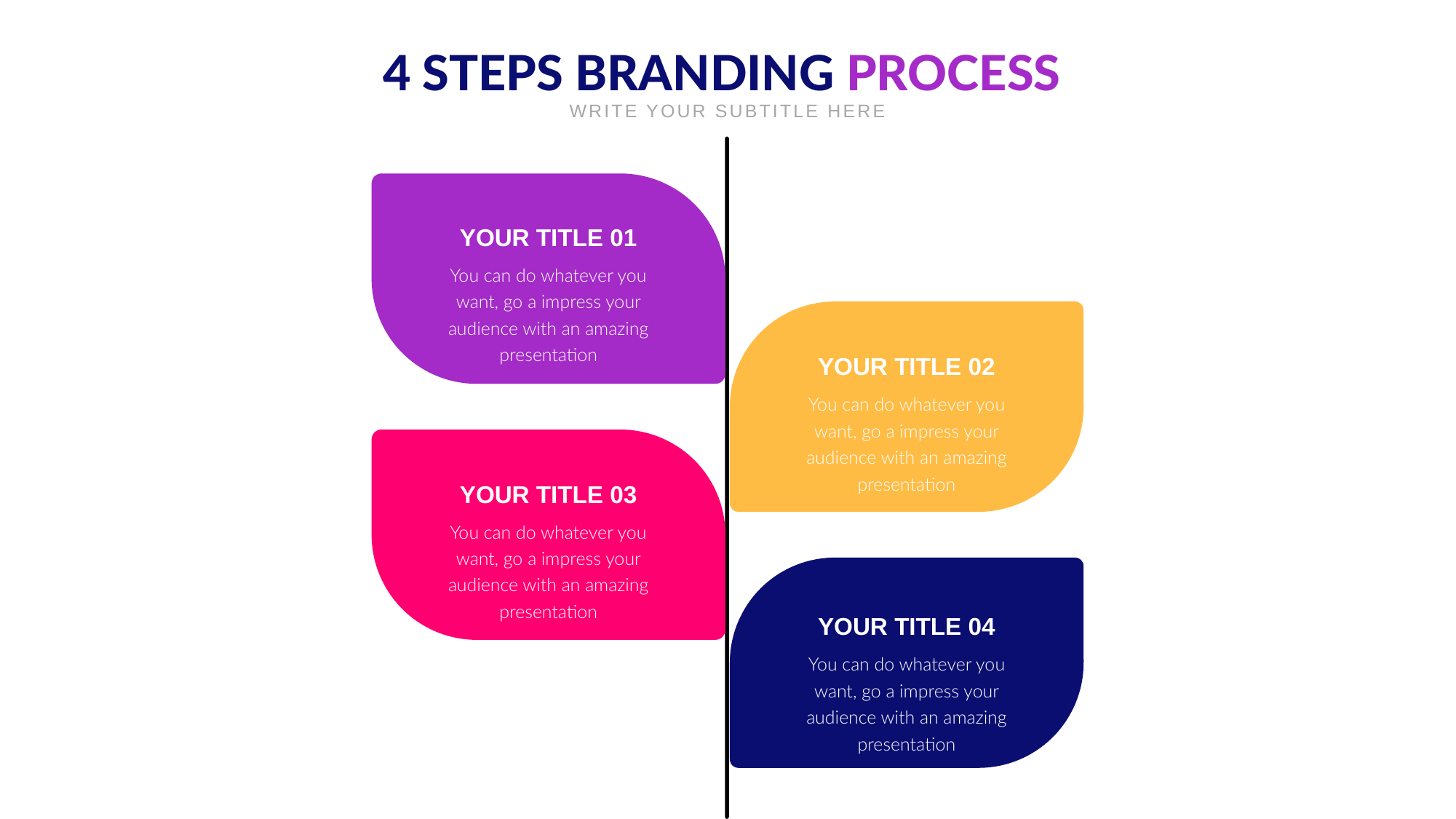

4 STEPS BRANDING PROCESS
WRITE YOUR SUBTITLE HERE

YOUR TITLE 01
You can do whatever you want, go a impress your audience with an amazing presentation

YOUR TITLE 02
You can do whatever you want, go a impress your audience with an amazing presentation

YOUR TITLE 03
You can do whatever you want, go a impress your audience with an amazing presentation

YOUR TITLE 04
You can do whatever you want, go a impress your audience with an amazing presentation